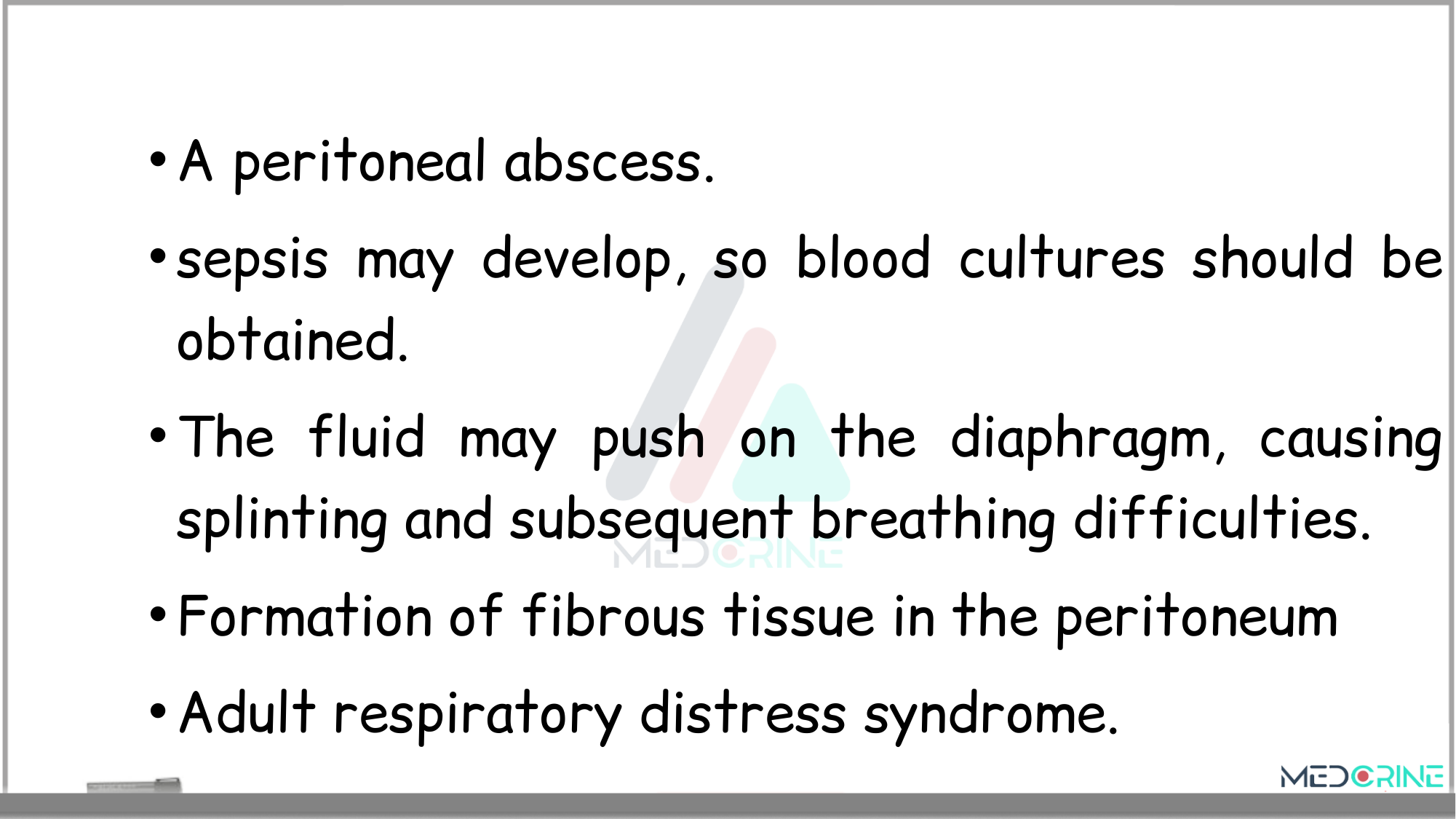

A peritoneal abscess.
sepsis may develop, so blood cultures should be obtained.
The fluid may push on the diaphragm, causing splinting and subsequent breathing difficulties.
Formation of fibrous tissue in the peritoneum
Adult respiratory distress syndrome.